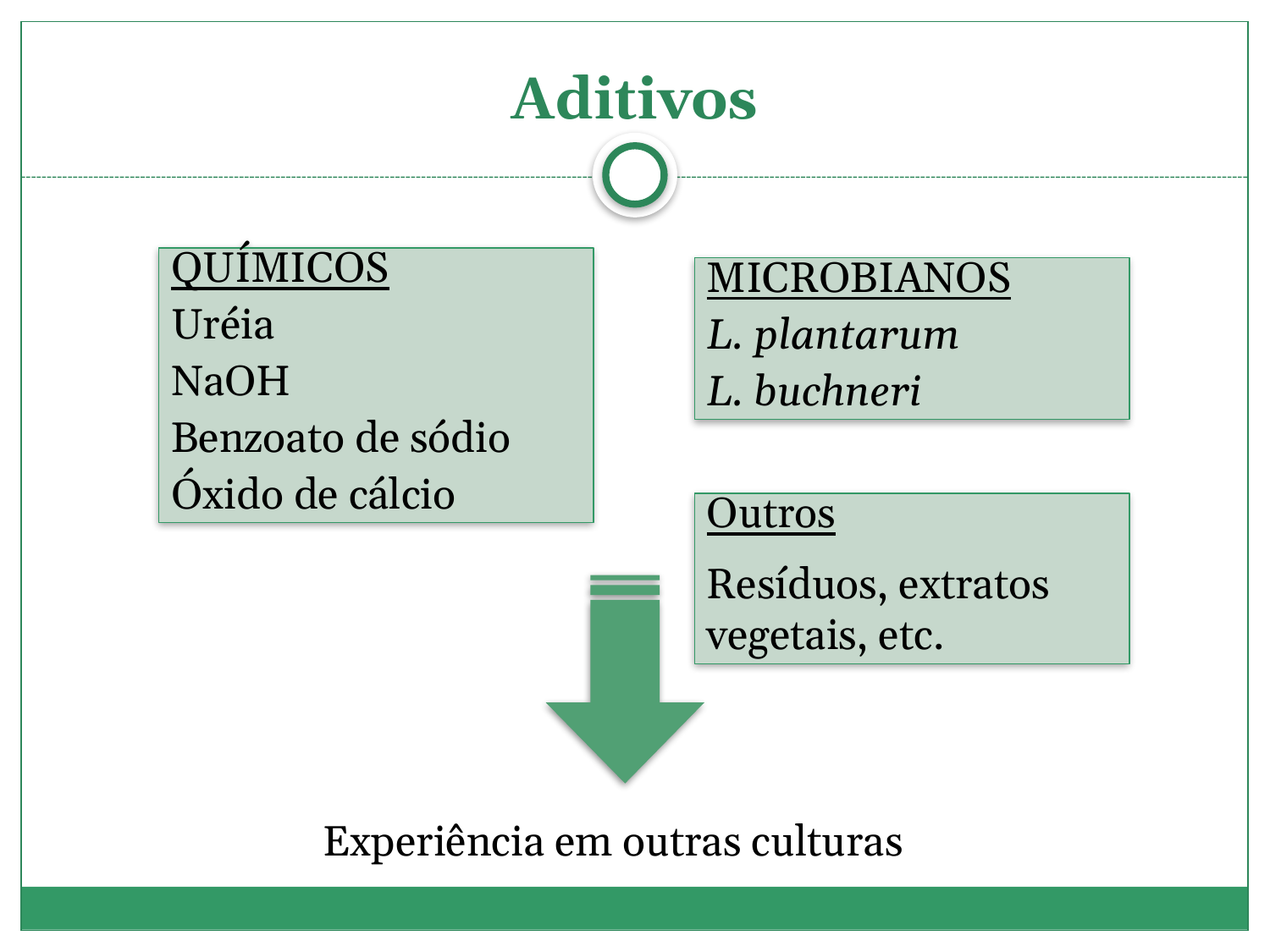

# Aditivos
QUÍMICOS
Uréia
NaOH
Benzoato de sódio
Óxido de cálcio
MICROBIANOS
L. plantarum
L. buchneri
Outros
Resíduos, extratos vegetais, etc.

Experiência em outras culturas